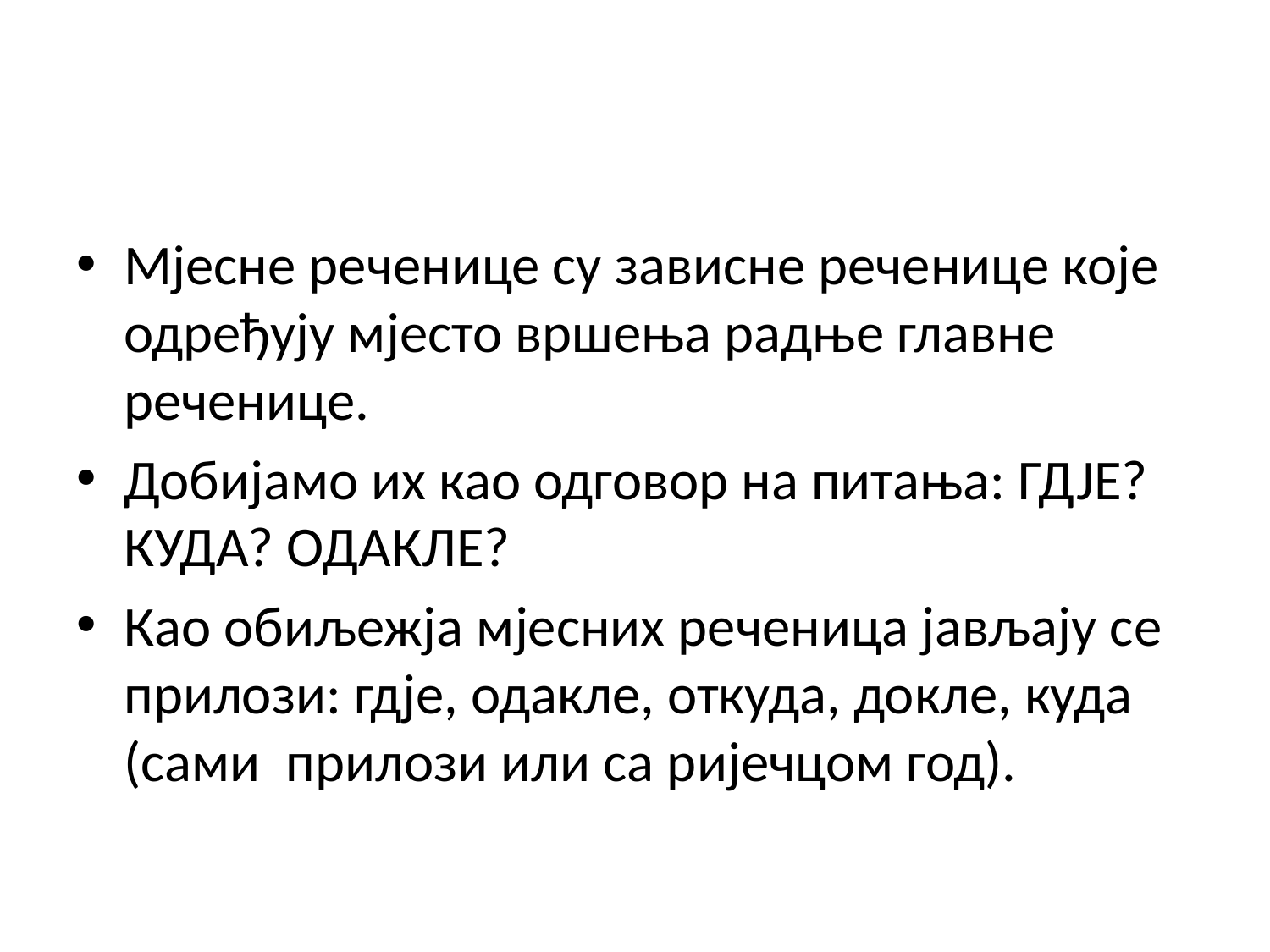

Мјесне реченице су зависне реченице које одређују мјесто вршења радње главне реченице.
Добијамо их као одговор на питања: ГДЈЕ? КУДА? ОДАКЛЕ?
Као обиљежја мјесних реченица јављају се прилози: гдје, одакле, откуда, докле, куда (сами  прилози или са ријечцом год).